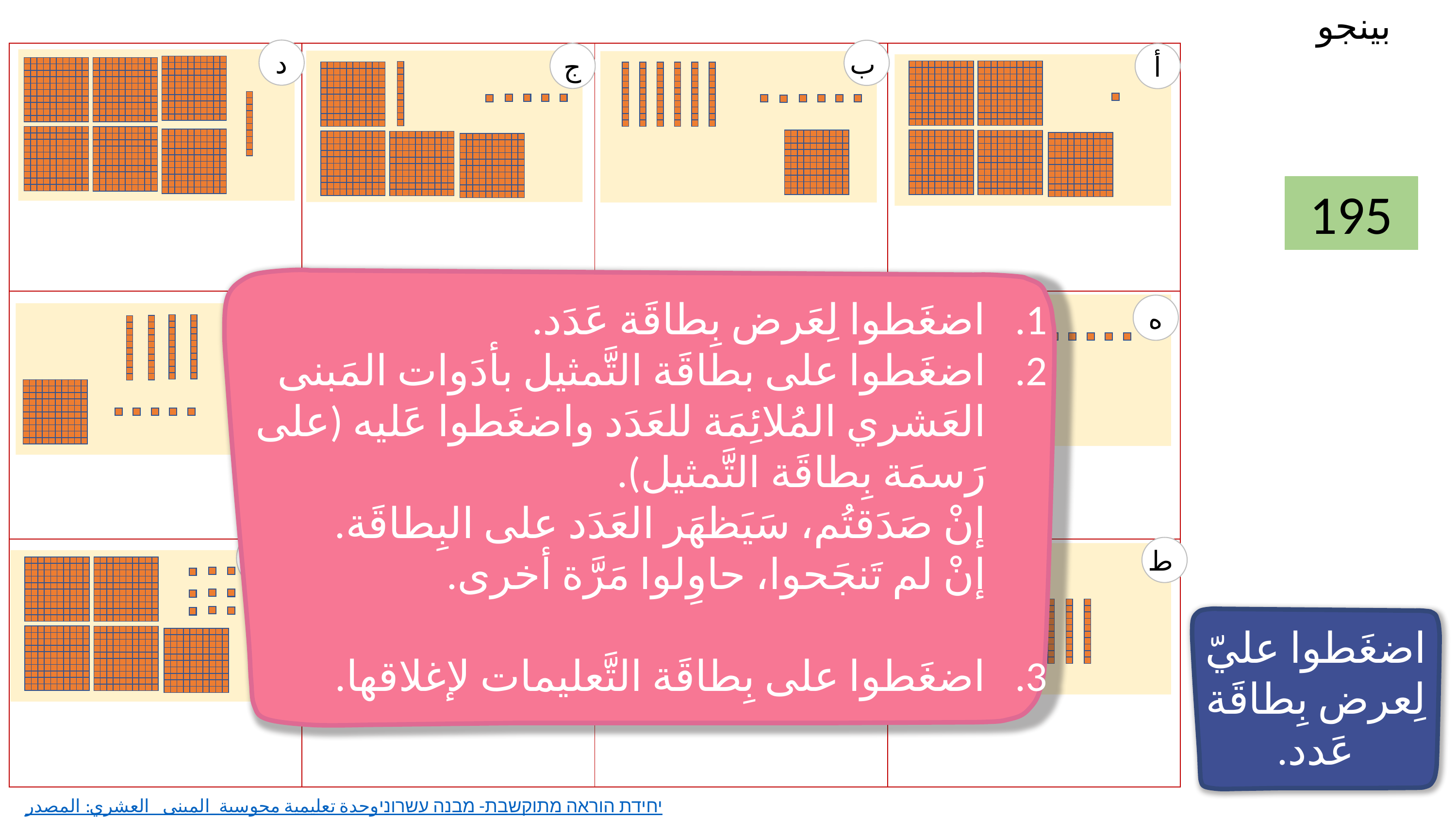

بينجو
د
ب
|  |  |  |  |
| --- | --- | --- | --- |
|  |  |  |  |
|  |  |  |  |
ج
أ

195
509
610
521
501
451
415
160
541
145
166
106
اضغَطوا لِعَرض بِطاقَة عَدَد.
اضغَطوا على بطاقَة التَّمثيل بأدَوات المَبنى العَشري المُلائِمَة للعَدَد واضغَطوا عَليه (على رَسمَة بِطاقَة التَّمثيل).
إنْ صَدَقتُم، سَيَظهَر العَدَد على البِطاقَة.
إنْ لم تَنجَحوا، حاوِلوا مَرَّة أخرى.

اضغَطوا على بِطاقَة التَّعليمات لإغلاقها.
ح
و

ز
ه

ي ب
ي
ي أ
ط

اضغَطوا عليّ لِعرض بِطاقَة عَدد.

المصدر: وحدة تعليمية محوسبة_المبنى العشري_יחידת הוראה מתוקשבת- מבנה עשרוני